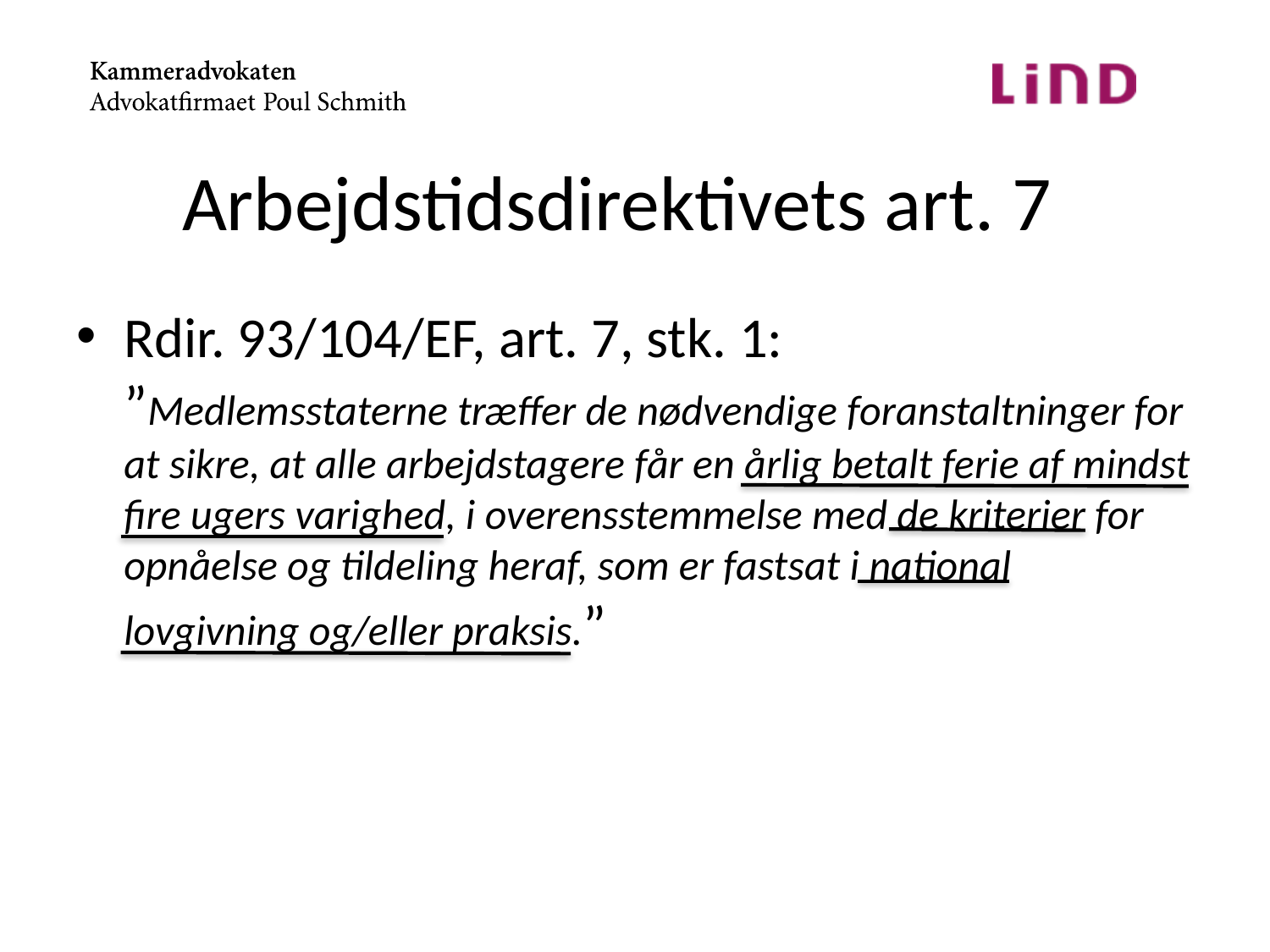

# Arbejdstidsdirektivets art. 7
Rdir. 93/104/EF, art. 7, stk. 1:
”Medlemsstaterne træffer de nødvendige foranstaltninger for at sikre, at alle arbejdstagere får en årlig betalt ferie af mindst fire ugers varighed, i overensstemmelse med de kriterier for opnåelse og tildeling heraf, som er fastsat i national lovgivning og/eller praksis.”